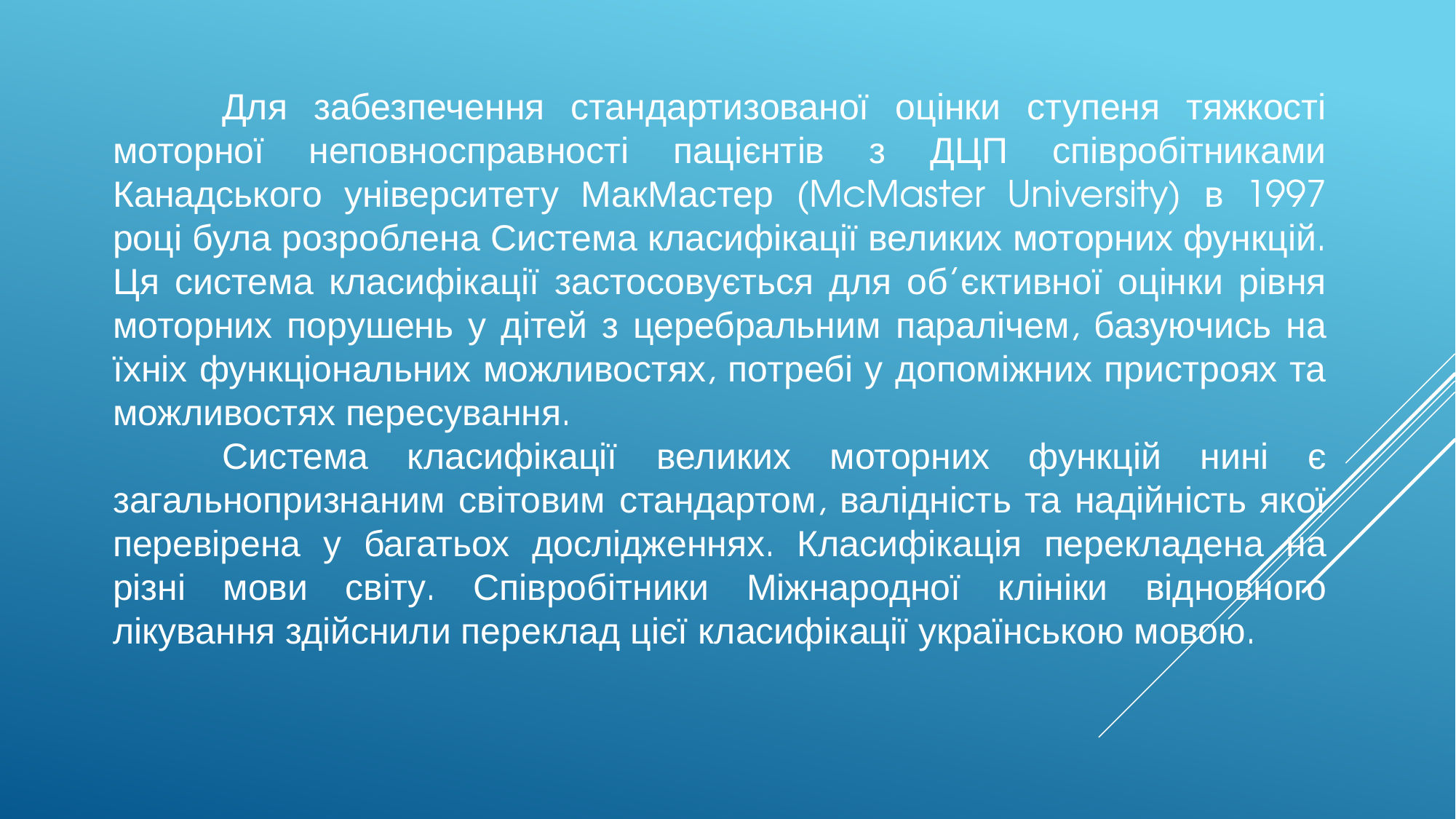

Для забезпечення стандартизованої оцінки ступеня тяжкості моторної неповносправності пацієнтів з ДЦП співробітниками Канадського університету МакМастер (McMaster University) в 1997 році була розроблена Система класифікації великих моторних функцій. Ця система класифікації застосовується для об’єктивної оцінки рівня моторних порушень у дітей з церебральним паралічем, базуючись на їхніх функціональних можливостях, потребі у допоміжних пристроях та можливостях пересування.
	Система класифікації великих моторних функцій нині є загальнопризнаним світовим стандартом, валідність та надійність якої перевірена у багатьох дослідженнях. Класифікація перекладена на різні мови світу. Співробітники Міжнародної клініки відновного лікування здійснили переклад цієї класифікації українською мовою.